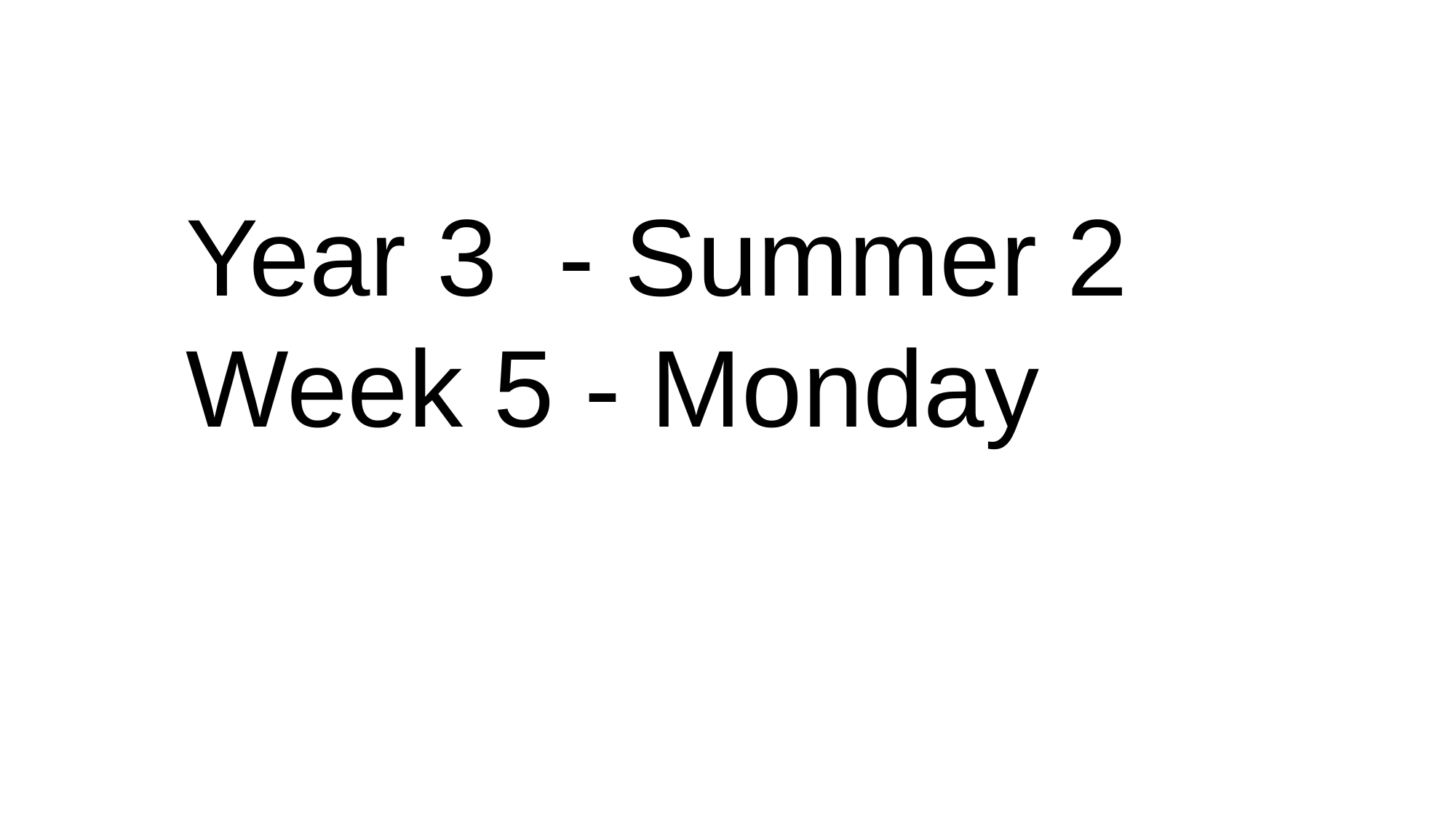

Year 3  - Summer 2
Week 5 - Monday